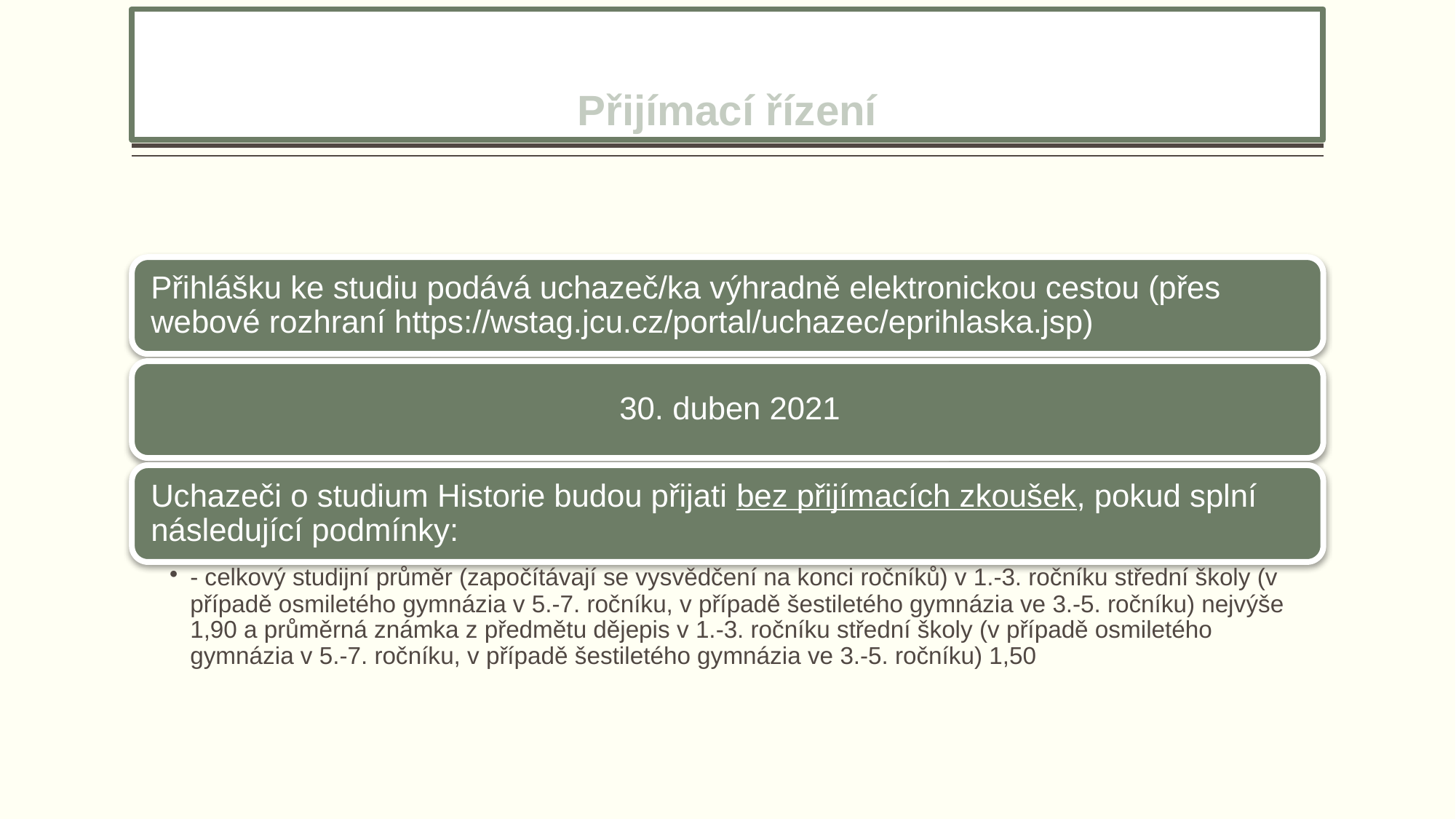

# Přijímací řízení
Přihlášku ke studiu podává uchazeč/ka výhradně elektronickou cestou (přes webové rozhraní https://wstag.jcu.cz/portal/uchazec/eprihlaska.jsp)
30. duben 2021
Uchazeči o studium Historie budou přijati bez přijímacích zkoušek, pokud splní následující podmínky:
- celkový studijní průměr (započítávají se vysvědčení na konci ročníků) v 1.-3. ročníku střední školy (v případě osmiletého gymnázia v 5.-7. ročníku, v případě šestiletého gymnázia ve 3.-5. ročníku) nejvýše 1,90 a průměrná známka z předmětu dějepis v 1.-3. ročníku střední školy (v případě osmiletého gymnázia v 5.-7. ročníku, v případě šestiletého gymnázia ve 3.-5. ročníku) 1,50